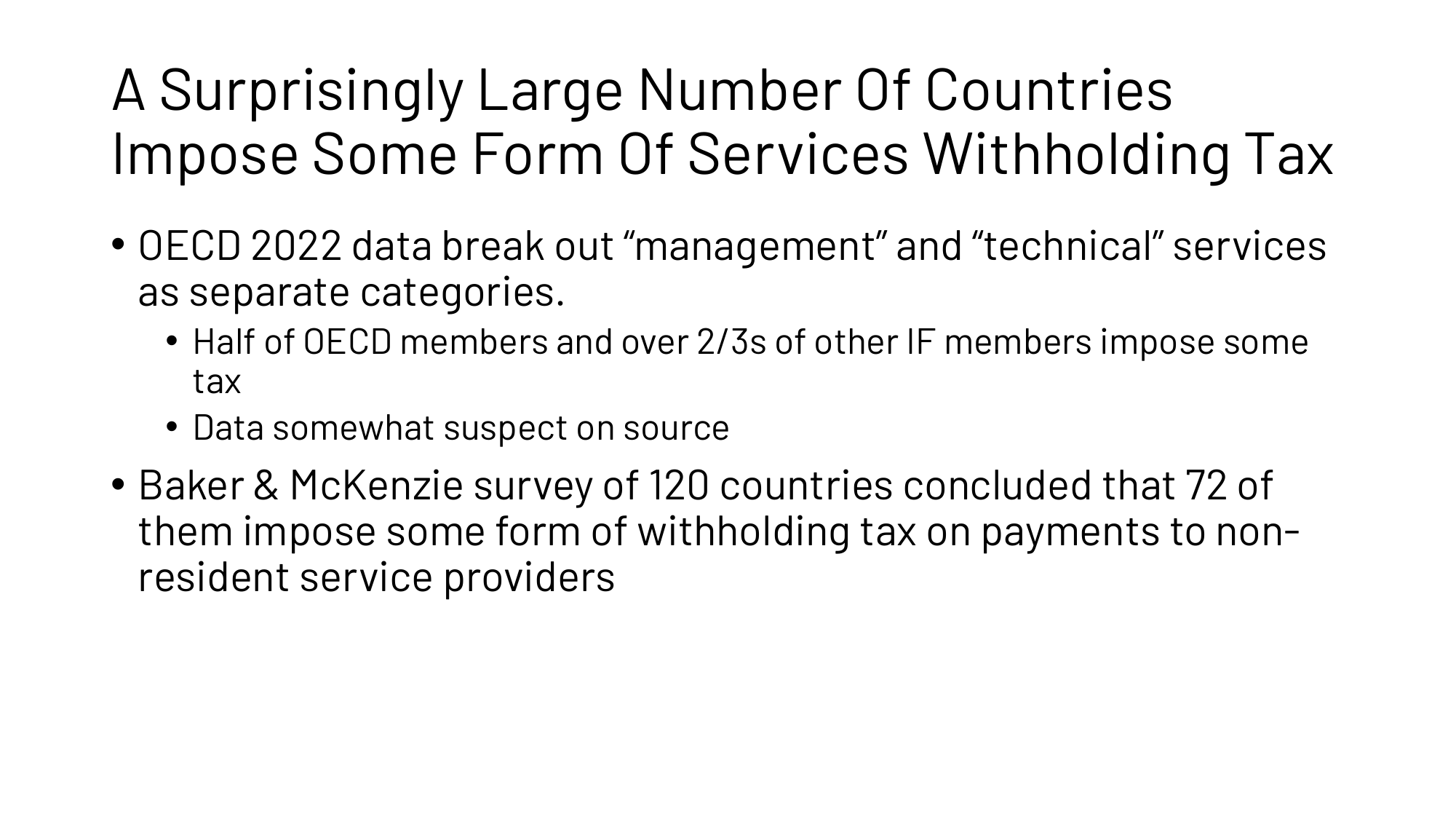

# A Surprisingly Large Number Of Countries Impose Some Form Of Services Withholding Tax
OECD 2022 data break out “management” and “technical” services as separate categories.
Half of OECD members and over 2/3s of other IF members impose some tax
Data somewhat suspect on source
Baker & McKenzie survey of 120 countries concluded that 72 of them impose some form of withholding tax on payments to non-resident service providers